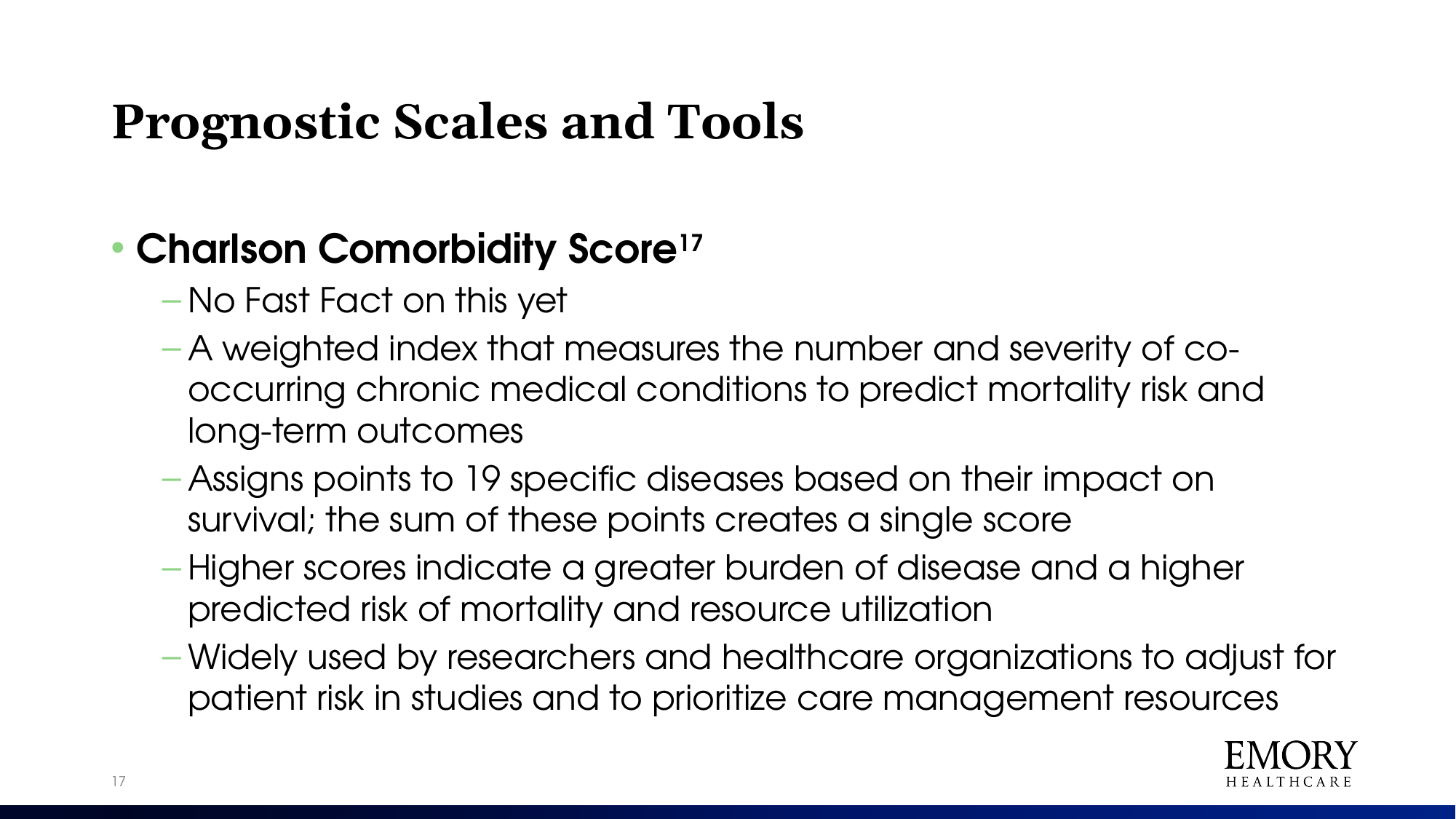

# Prognostic Scales and Tools
Charlson Comorbidity Score17
No Fast Fact on this yet
A weighted index that measures the number and severity of co-occurring chronic medical conditions to predict mortality risk and long-term outcomes
Assigns points to 19 specific diseases based on their impact on survival; the sum of these points creates a single score
Higher scores indicate a greater burden of disease and a higher predicted risk of mortality and resource utilization
Widely used by researchers and healthcare organizations to adjust for patient risk in studies and to prioritize care management resources